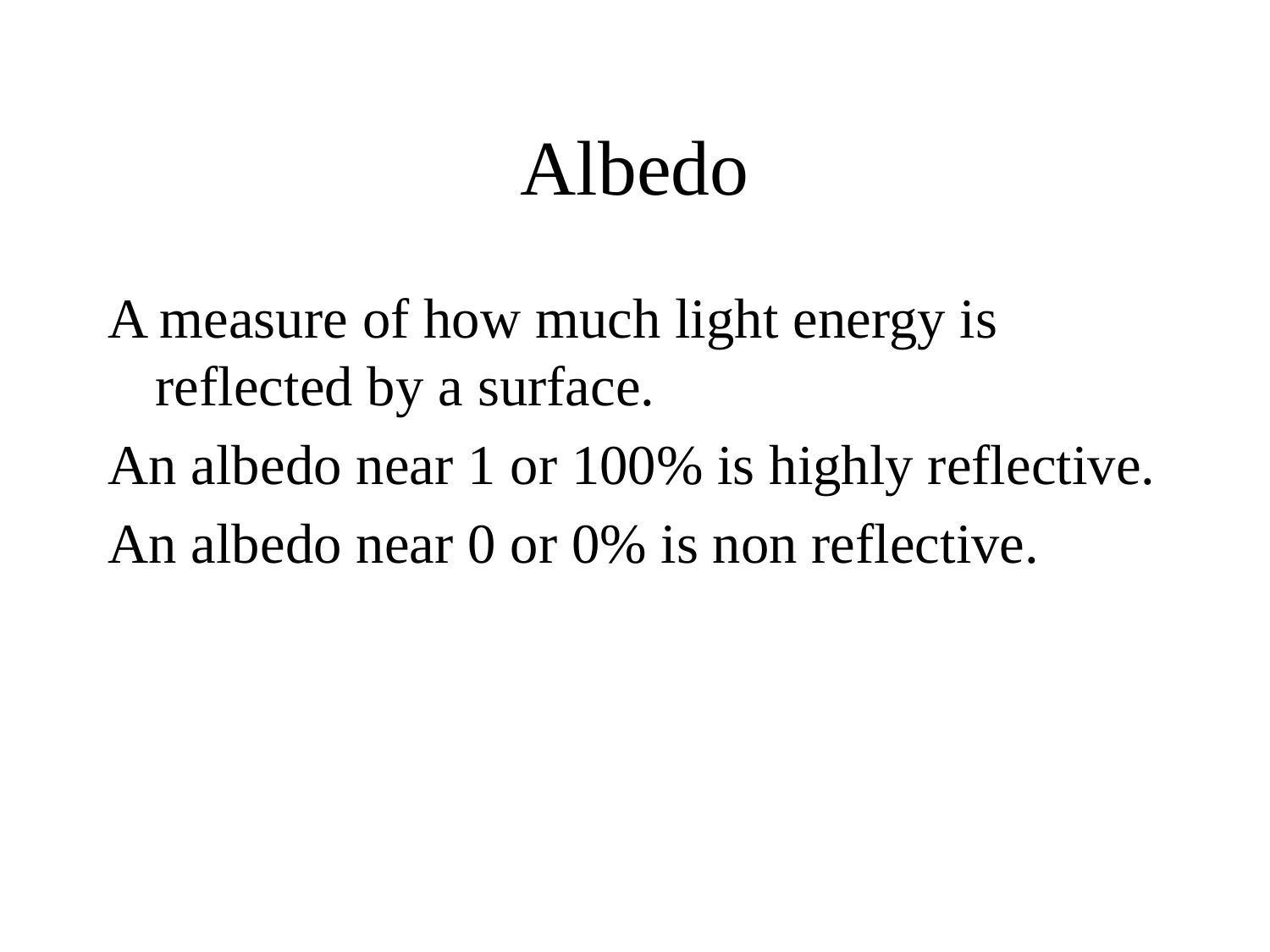

# Albedo
A measure of how much light energy is reflected by a surface.
An albedo near 1 or 100% is highly reflective.
An albedo near 0 or 0% is non reflective.